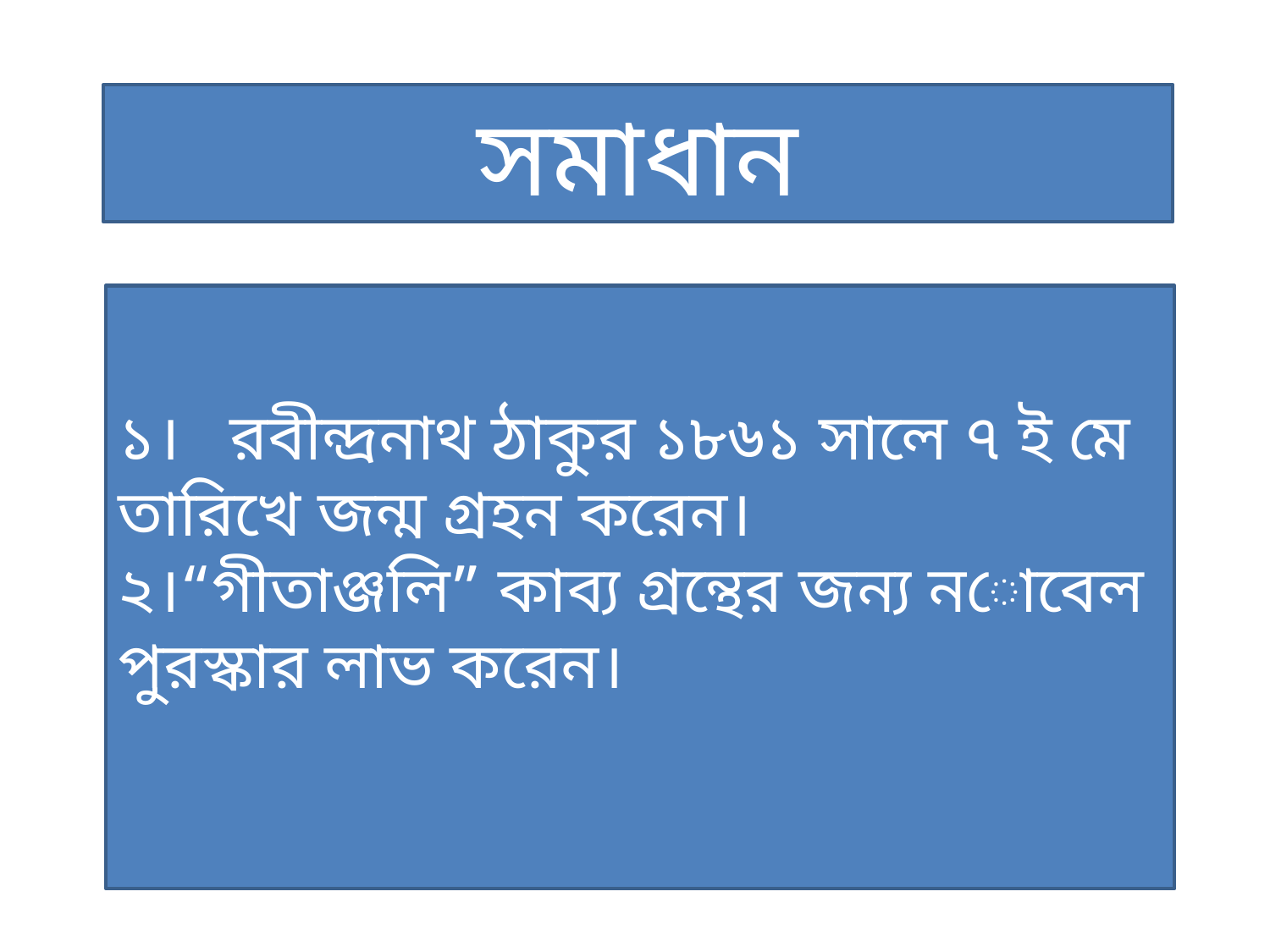

সমাধান
১।   রবীন্দ্রনাথ ঠাকুর ১৮৬১ সালে ৭ ই মে  তারিখে জন্ম গ্রহন করেন।
২।“গীতাঞ্জলি” কাব্য গ্রন্থের জন্য নোবেল পুরস্কার লাভ করেন।